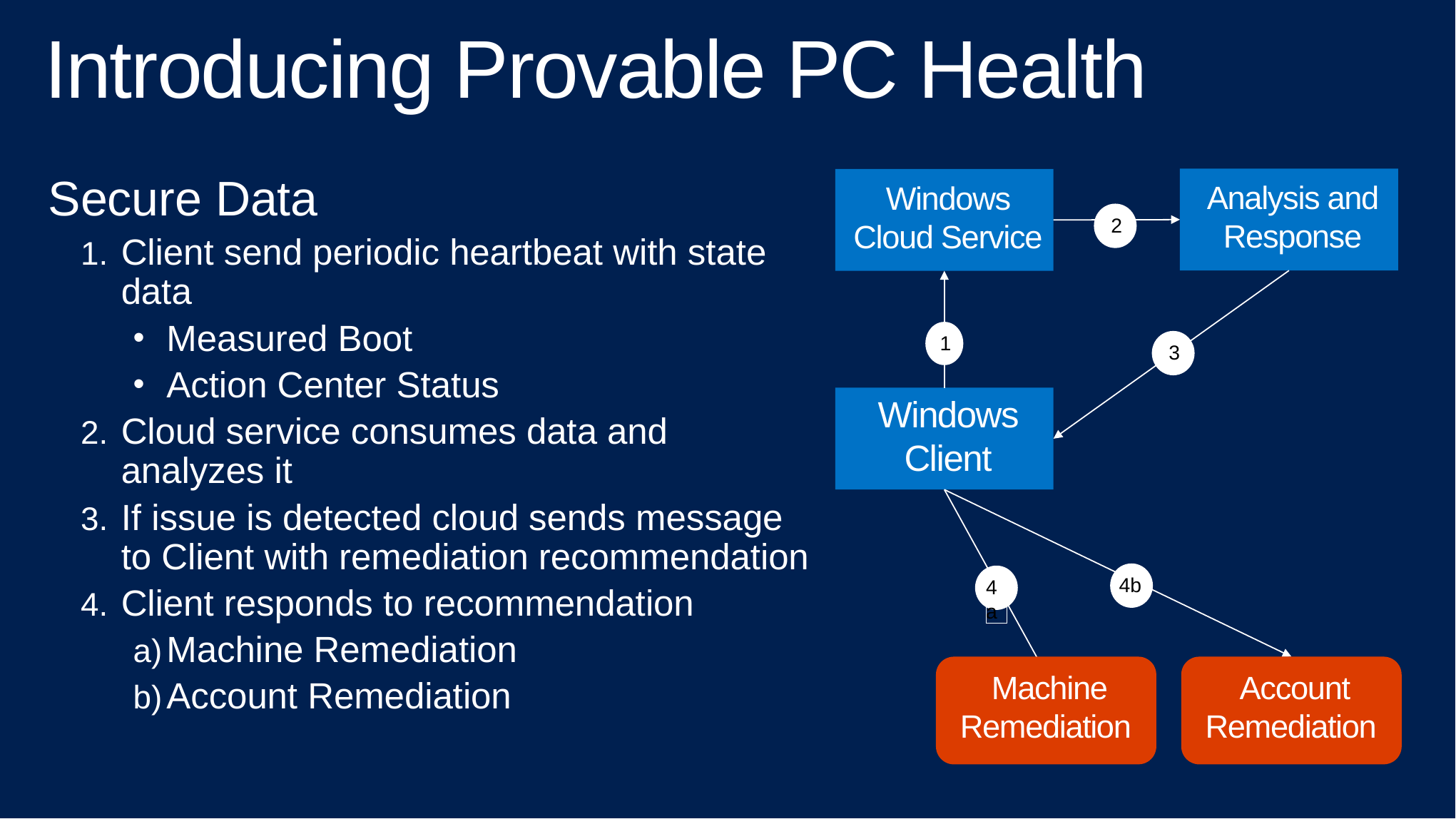

Introducing Provable PC Health
Secure Data
Client send periodic heartbeat with state data
Measured Boot
Action Center Status
Cloud service consumes data and analyzes it
If issue is detected cloud sends message to Client with remediation recommendation
Client responds to recommendation
Machine Remediation
Account Remediation

Analysis and Response
Windows Cloud Service

2

3

1
Windows Client

4a

4b
Machine
Remediation
Account
Remediation